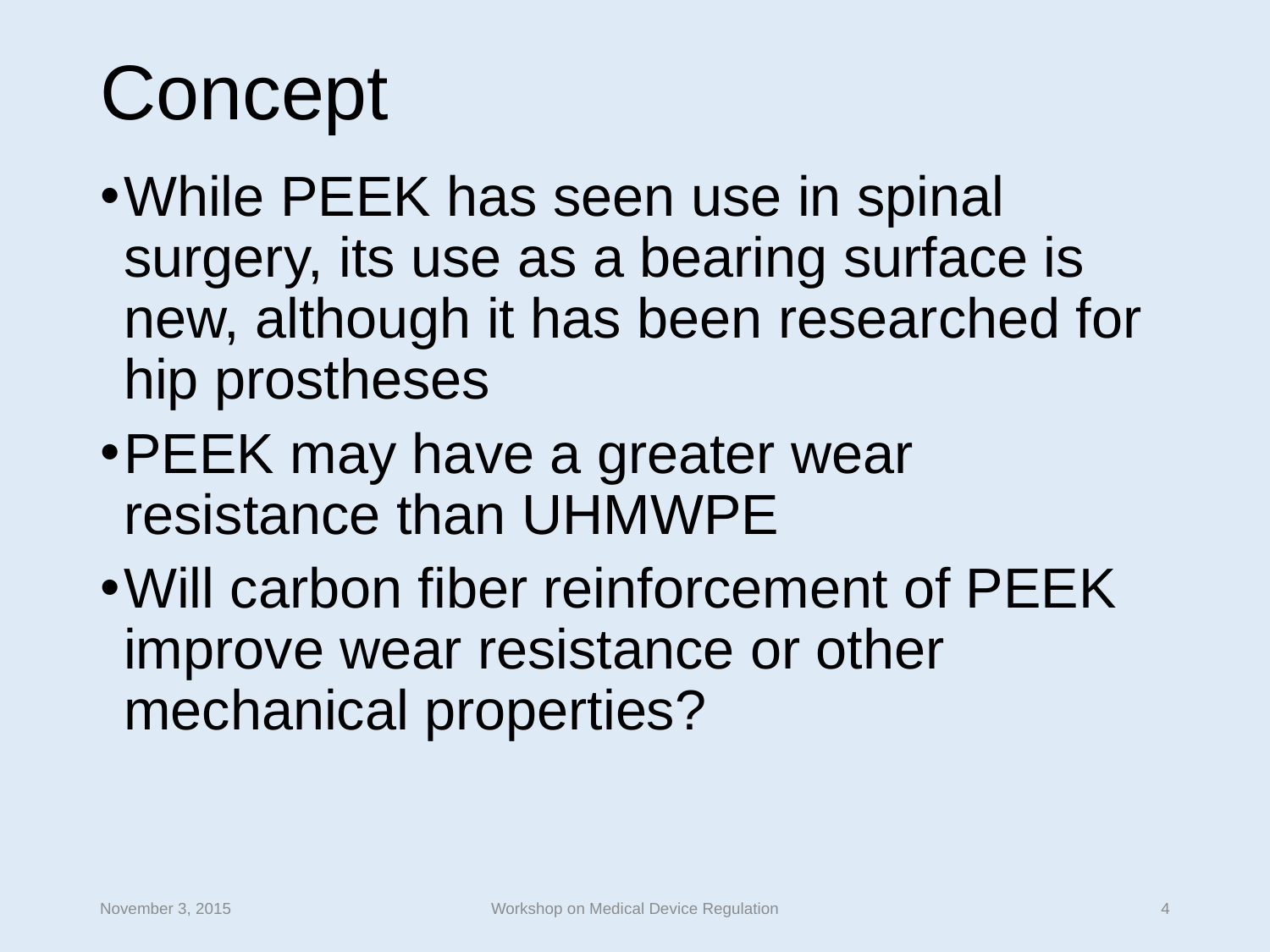

# Concept
While PEEK has seen use in spinal surgery, its use as a bearing surface is new, although it has been researched for hip prostheses
PEEK may have a greater wear resistance than UHMWPE
Will carbon fiber reinforcement of PEEK improve wear resistance or other mechanical properties?

November 3, 2015
Workshop on Medical Device Regulation
4